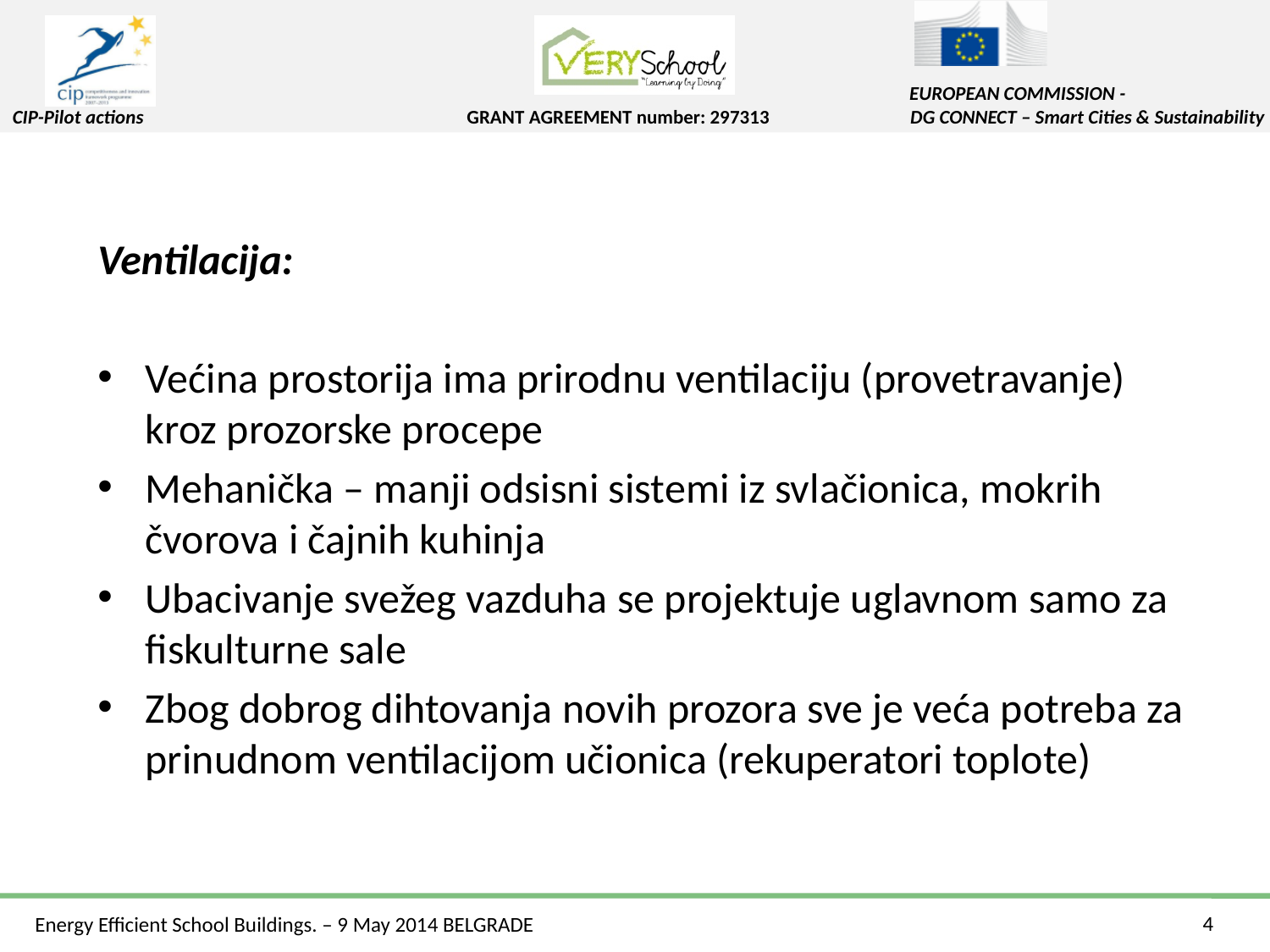

Ventilacija:

Većina prostorija ima prirodnu ventilaciju (provetravanje) kroz prozorske procepe
Mehanička – manji odsisni sistemi iz svlačionica, mokrih čvorova i čajnih kuhinja
Ubacivanje svežeg vazduha se projektuje uglavnom samo za fiskulturne sale
Zbog dobrog dihtovanja novih prozora sve je veća potreba za prinudnom ventilacijom učionica (rekuperatori toplote)

4